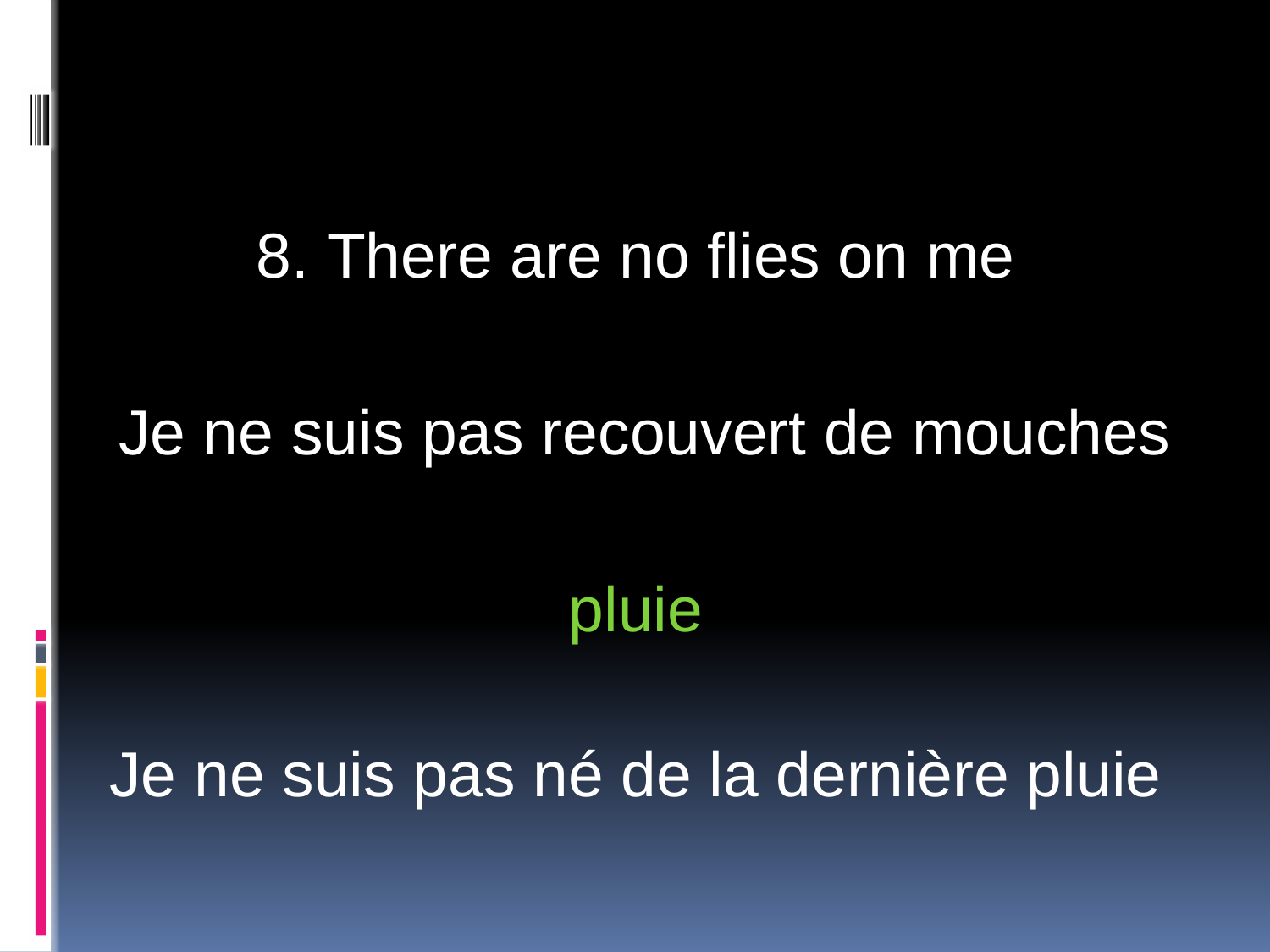

#
8. There are no flies on me

 Je ne suis pas recouvert de mouches

pluie
Je ne suis pas né de la dernière pluie